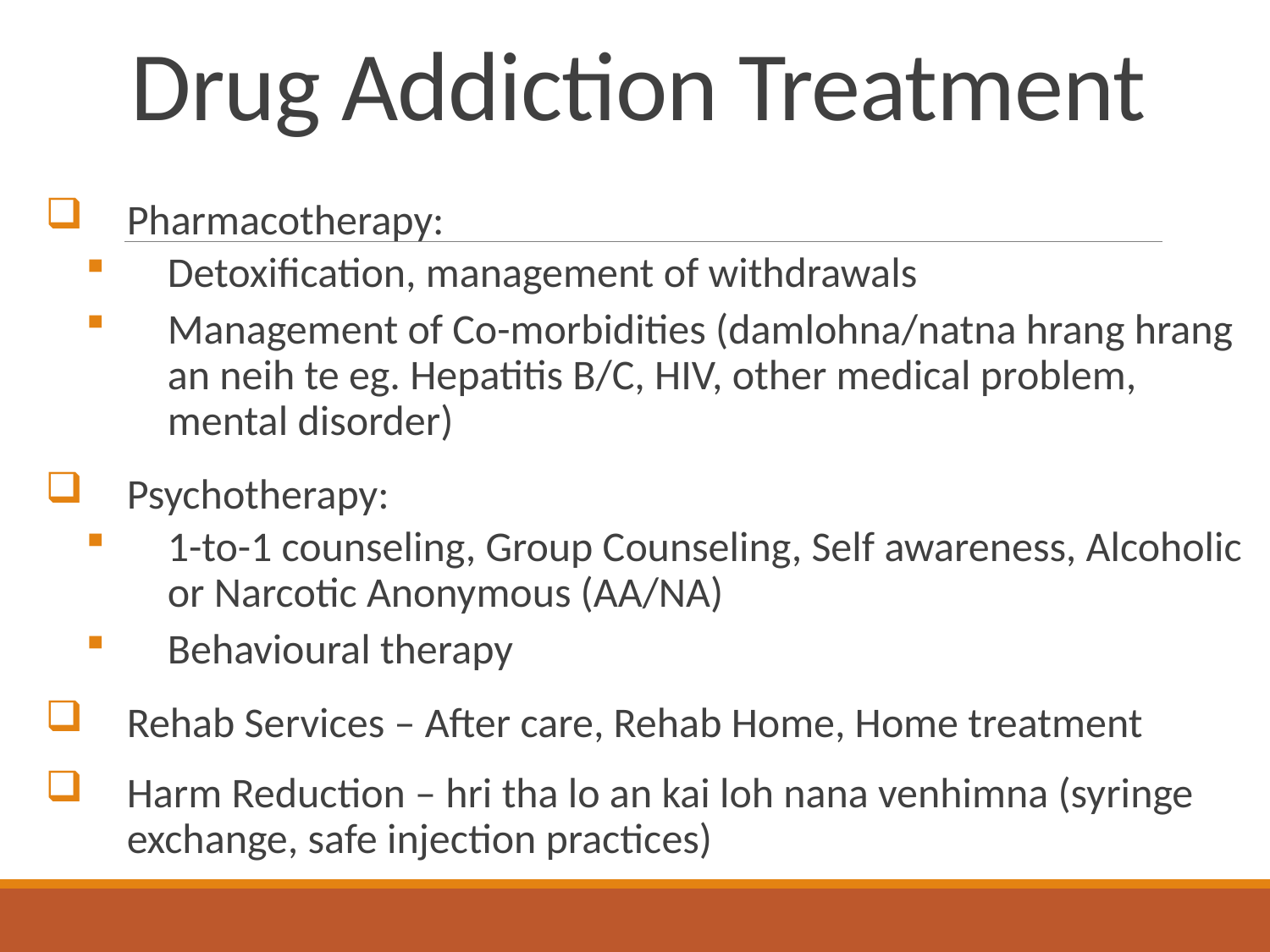

# Drug Addiction Treatment
Pharmacotherapy:
Detoxification, management of withdrawals
Management of Co-morbidities (damlohna/natna hrang hrang an neih te eg. Hepatitis B/C, HIV, other medical problem, mental disorder)
Psychotherapy:
1-to-1 counseling, Group Counseling, Self awareness, Alcoholic or Narcotic Anonymous (AA/NA)
Behavioural therapy
Rehab Services – After care, Rehab Home, Home treatment
Harm Reduction – hri tha lo an kai loh nana venhimna (syringe exchange, safe injection practices)